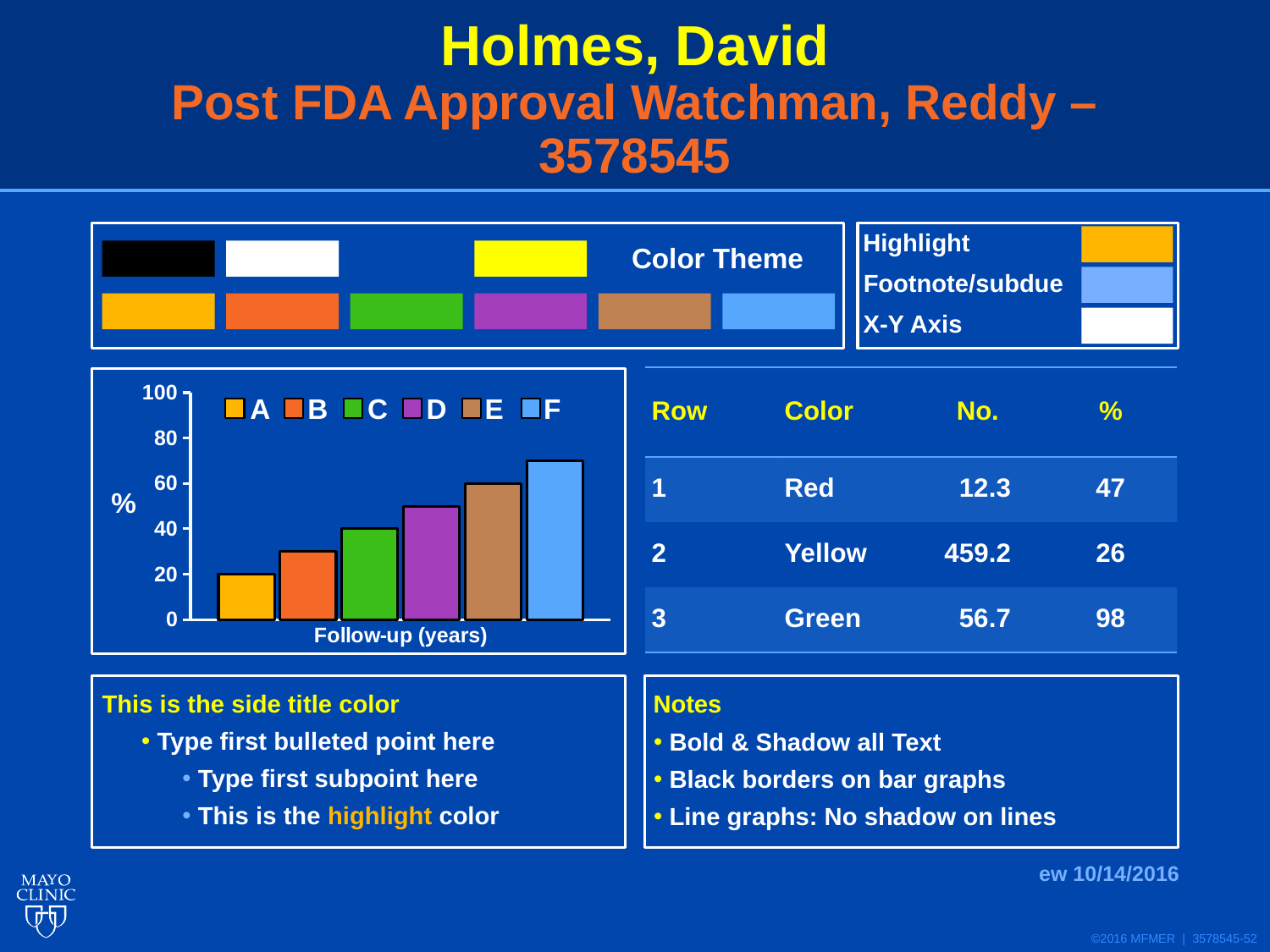

# Holmes, David Post FDA Approval Watchman, Reddy – 3578545

Highlight

Color Theme

Footnote/subdue

X-Y Axis
| Row | Color | No. | % |
| --- | --- | --- | --- |
| 1 | Red | 12.3 | 47 |
| 2 | Yellow | 459.2 | 26 |
| 3 | Green | 56.7 | 98 |

### Chart

| Category | A | B | C | D | E | F |
|---|---|---|---|---|---|---|
| Follow-up (years) | 20.0 | 30.0 | 40.0 | 50.0 | 60.0 | 70.0 |
A
B
C
D
E
F

%

This is the side title color
Type first bulleted point here
Type first subpoint here
This is the highlight color
Notes
Bold & Shadow all Text
Black borders on bar graphs
Line graphs: No shadow on lines
ew 10/14/2016